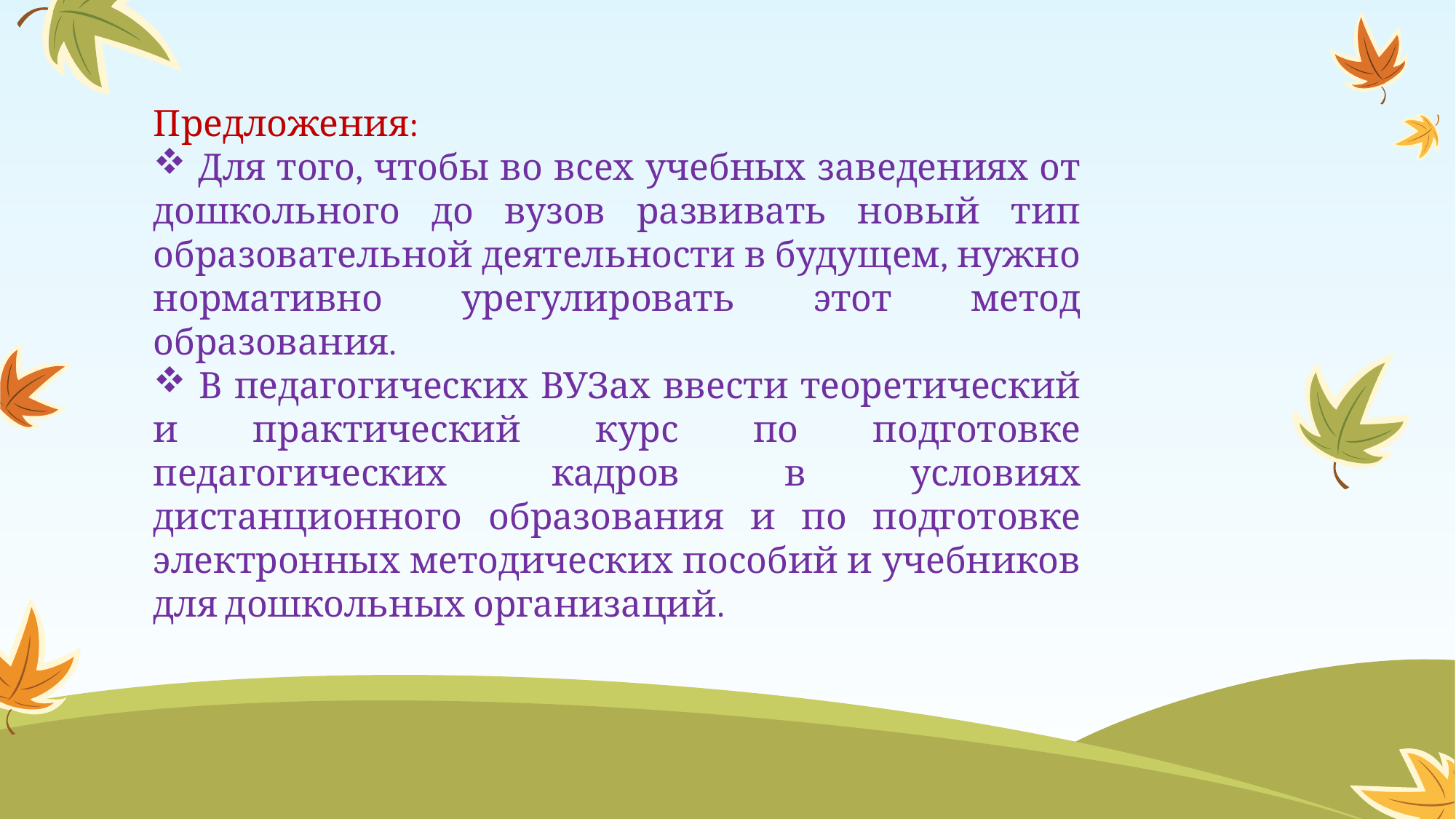

Предложения:
 Для того, чтобы во всех учебных заведениях от дошкольного до вузов развивать новый тип образовательной деятельности в будущем, нужно нормативно урегулировать этот метод образования.
 В педагогических ВУЗах ввести теоретический и практический курс по подготовке педагогических кадров в условиях дистанционного образования и по подготовке электронных методических пособий и учебников для дошкольных организаций.